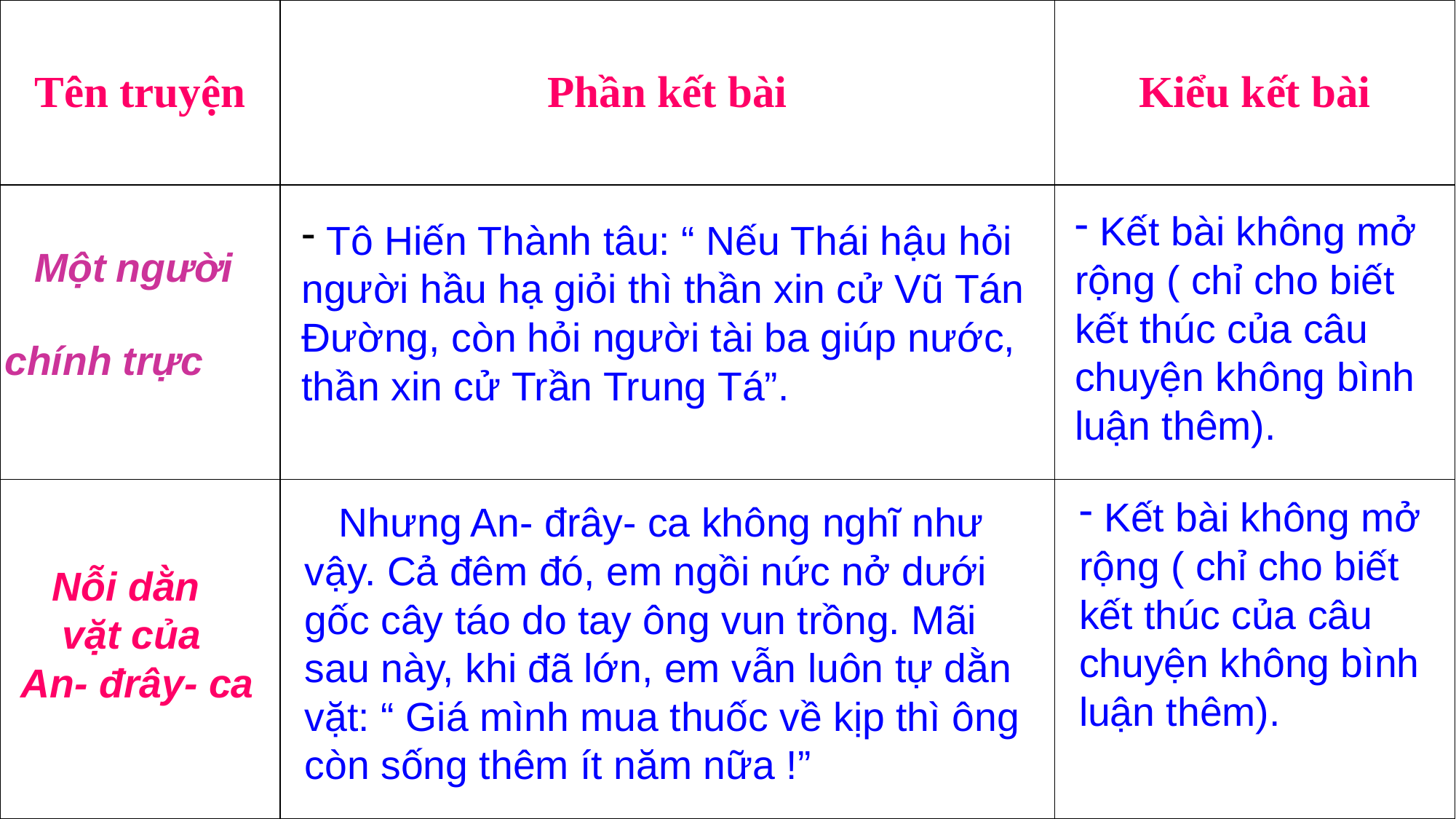

| Tên truyện | Phần kết bài | Kiểu kết bài |
| --- | --- | --- |
|  |  |  |
|  |  |  |
 Kết bài không mở rộng ( chỉ cho biết kết thúc của câu chuyện không bình luận thêm).

 Tô Hiến Thành tâu: “ Nếu Thái hậu hỏi người hầu hạ giỏi thì thần xin cử Vũ Tán Đường, còn hỏi người tài ba giúp nước, thần xin cử Trần Trung Tá”.
Một người
chính trực
 Kết bài không mở rộng ( chỉ cho biết kết thúc của câu chuyện không bình luận thêm).

   Nhưng An- đrây- ca không nghĩ như vậy. Cả đêm đó, em ngồi nức nở dưới gốc cây táo do tay ông vun trồng. Mãi sau này, khi đã lớn, em vẫn luôn tự dằn vặt: “ Giá mình mua thuốc về kịp thì ông còn sống thêm ít năm nữa !”

Nỗi dằn
vặt của
 An- đrây- ca